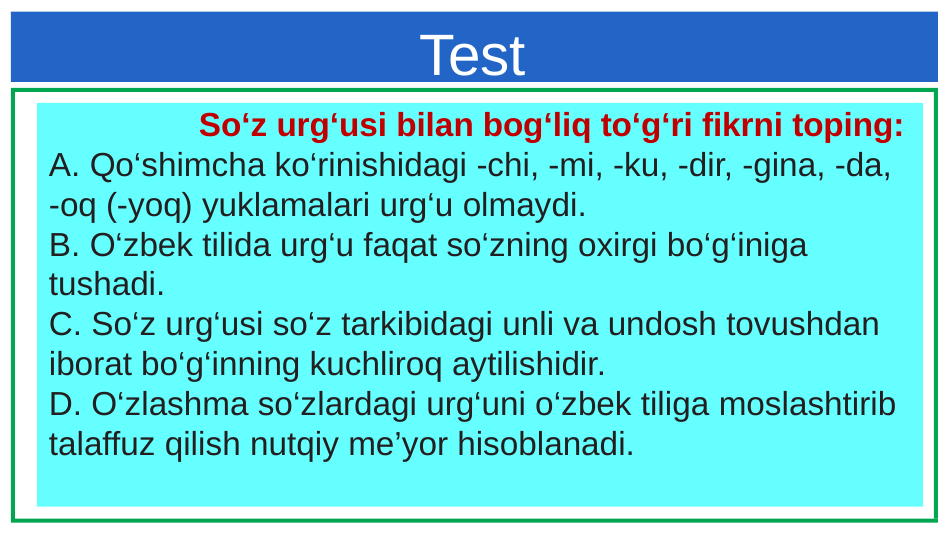

# Test
	So‘z urg‘usi bilan bog‘liq to‘g‘ri fikrni toping:
A. Qo‘shimcha ko‘rinishidagi -chi, -mi, -ku, -dir, -gina, -da,
-oq (-yoq) yuklamalari urg‘u olmaydi.
B. O‘zbek tilida urg‘u faqat so‘zning oxirgi bo‘g‘iniga tushadi.
C. So‘z urg‘usi so‘z tarkibidagi unli va undosh tovushdan iborat bo‘g‘inning kuchliroq aytilishidir.
D. O‘zlashma so‘zlardagi urg‘uni o‘zbek tiliga moslashtirib talaffuz qilish nutqiy me’yor hisoblanadi.